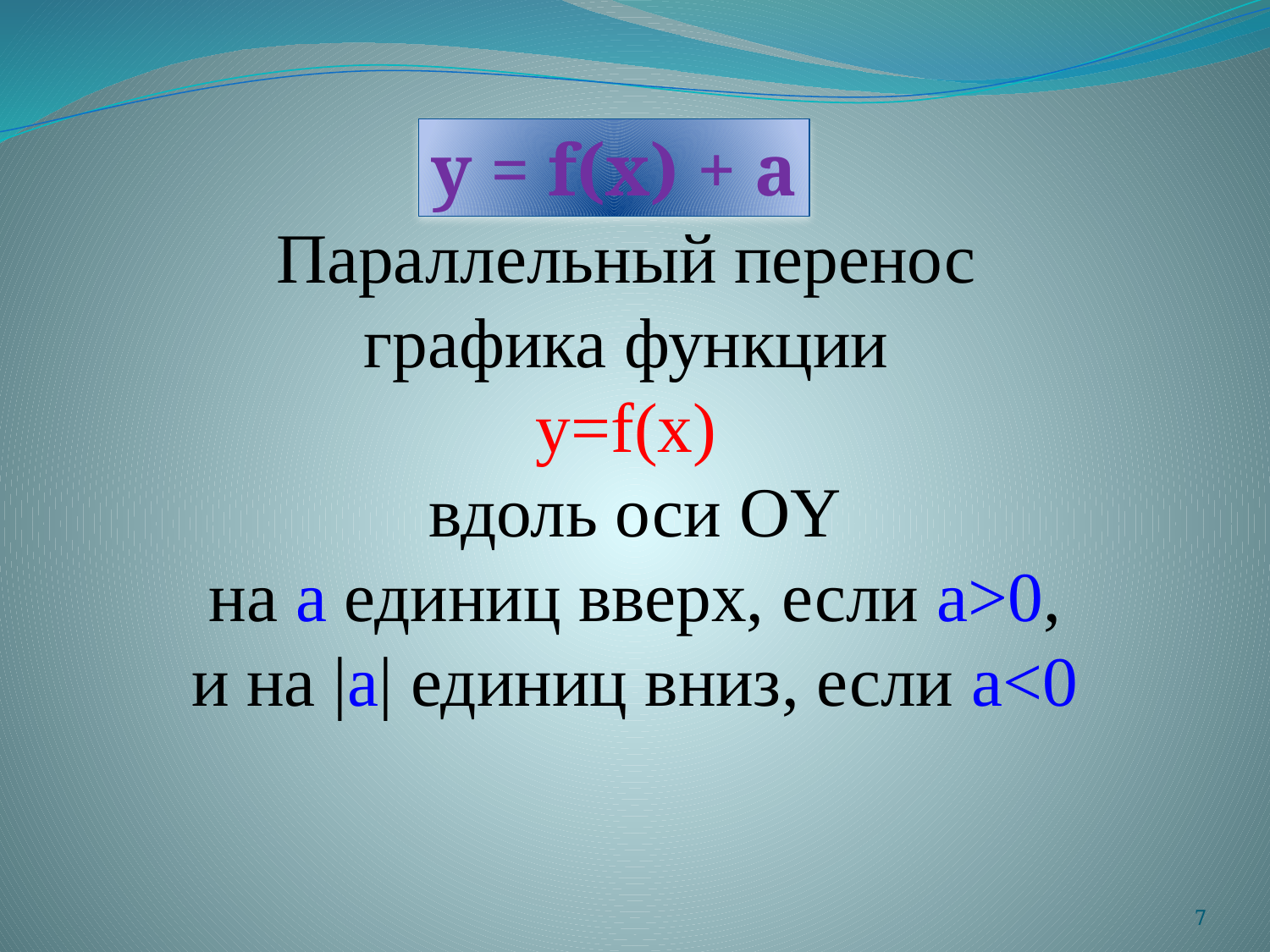

y = f(x) + a
Параллельный перенос  графика функции
y=f(x)
вдоль оси OY
 на a единиц вверх, если а>0,
и на |а| единиц вниз, если а<0
7